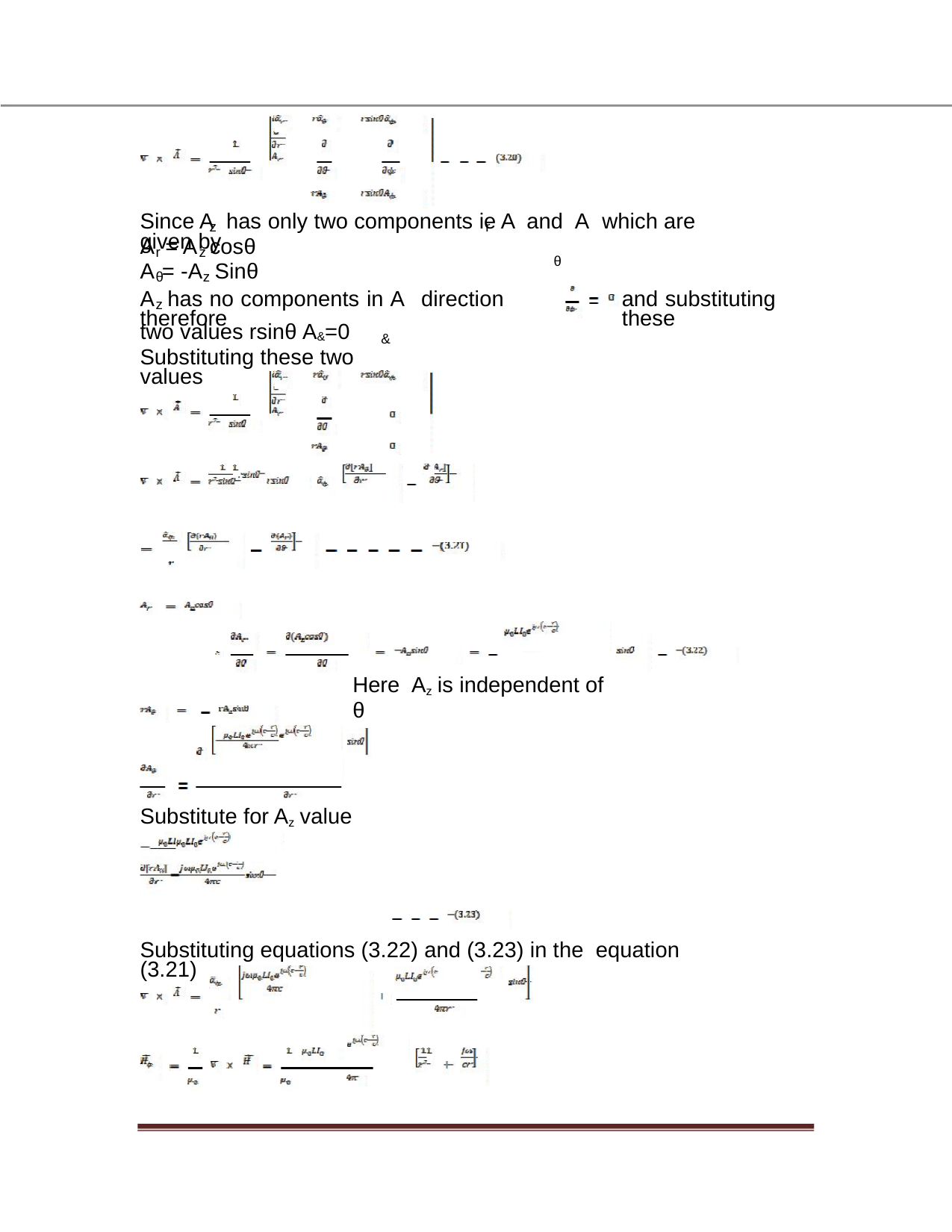

Since A has only two components ie A and A which are given by
θ
z
r
A = A cosθ
r
z
A = -A Sinθ
θ
z

A has no components in A direction therefore
&
and substituting these

z

two values rsinθ A&=0
Substituting these two values

Here Az is independent of θ

Substitute for Az value

Substituting equations (3.22) and (3.23) in the equation (3.21)